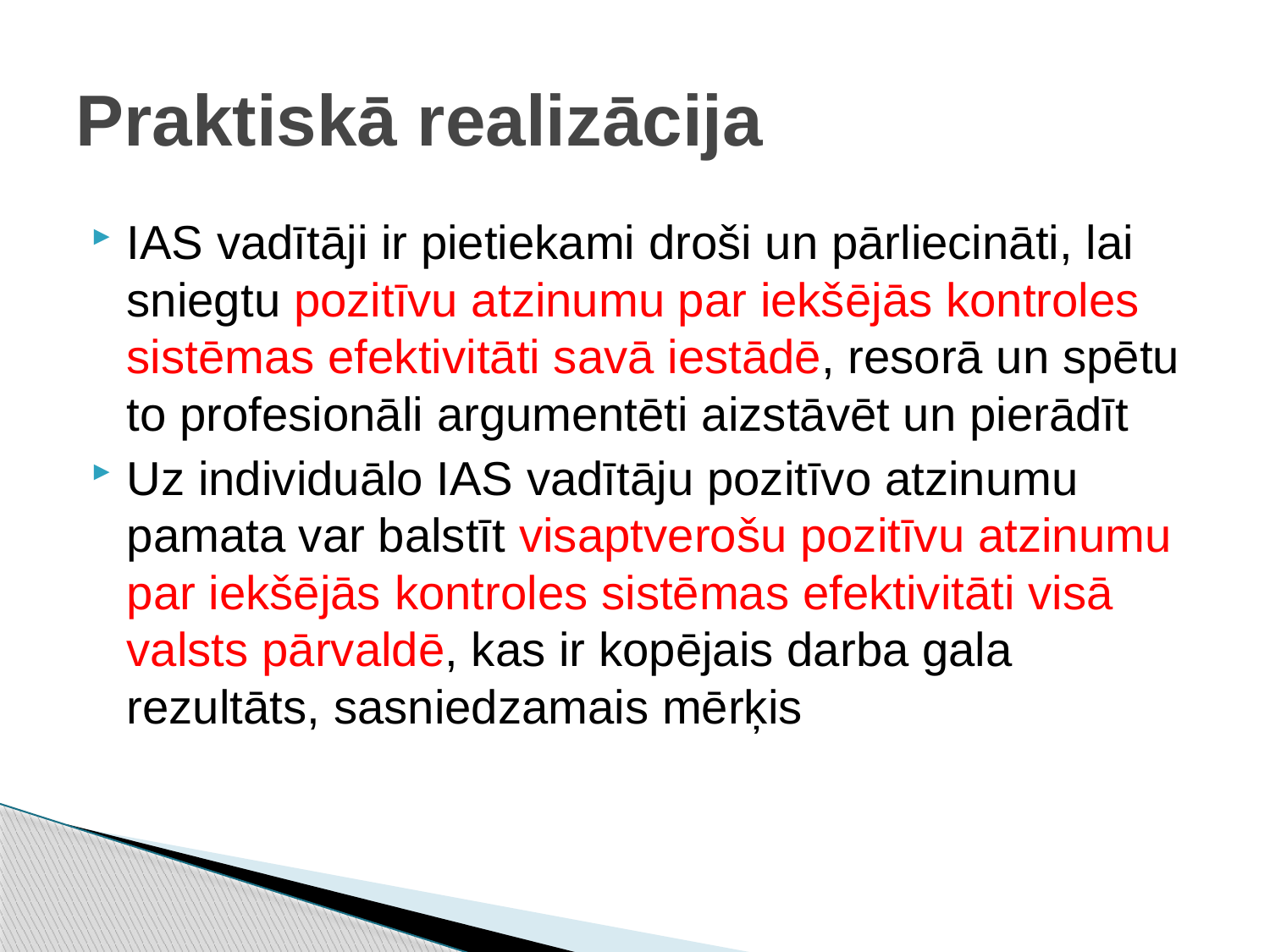

# Praktiskā realizācija
IAS vadītāji ir pietiekami droši un pārliecināti, lai sniegtu pozitīvu atzinumu par iekšējās kontroles sistēmas efektivitāti savā iestādē, resorā un spētu to profesionāli argumentēti aizstāvēt un pierādīt
Uz individuālo IAS vadītāju pozitīvo atzinumu pamata var balstīt visaptverošu pozitīvu atzinumu par iekšējās kontroles sistēmas efektivitāti visā valsts pārvaldē, kas ir kopējais darba gala rezultāts, sasniedzamais mērķis